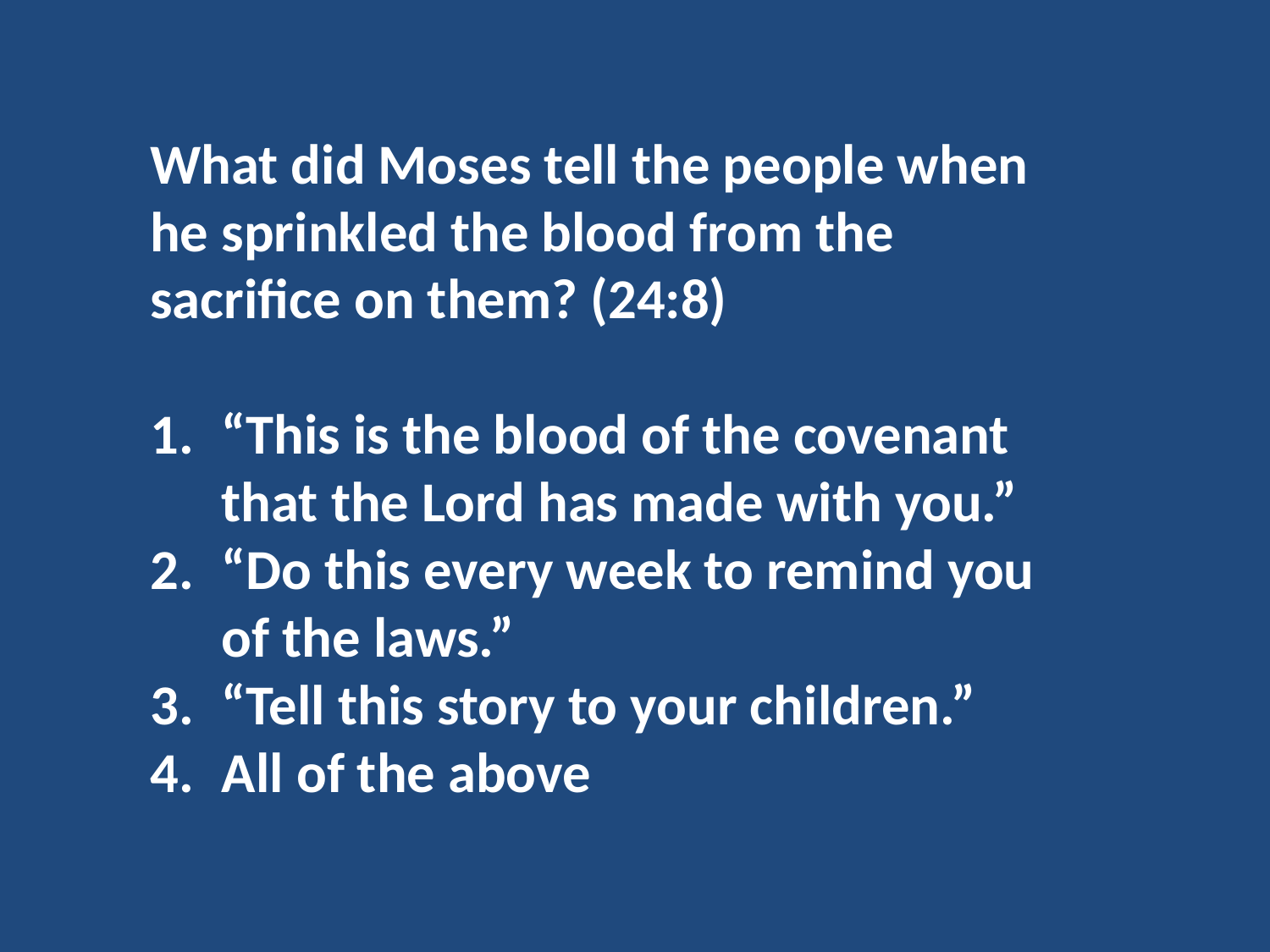

What did Moses tell the people when he sprinkled the blood from the sacrifice on them? (24:8)

“This is the blood of the covenant that the Lord has made with you.”
“Do this every week to remind you of the laws.”
“Tell this story to your children.”
All of the above